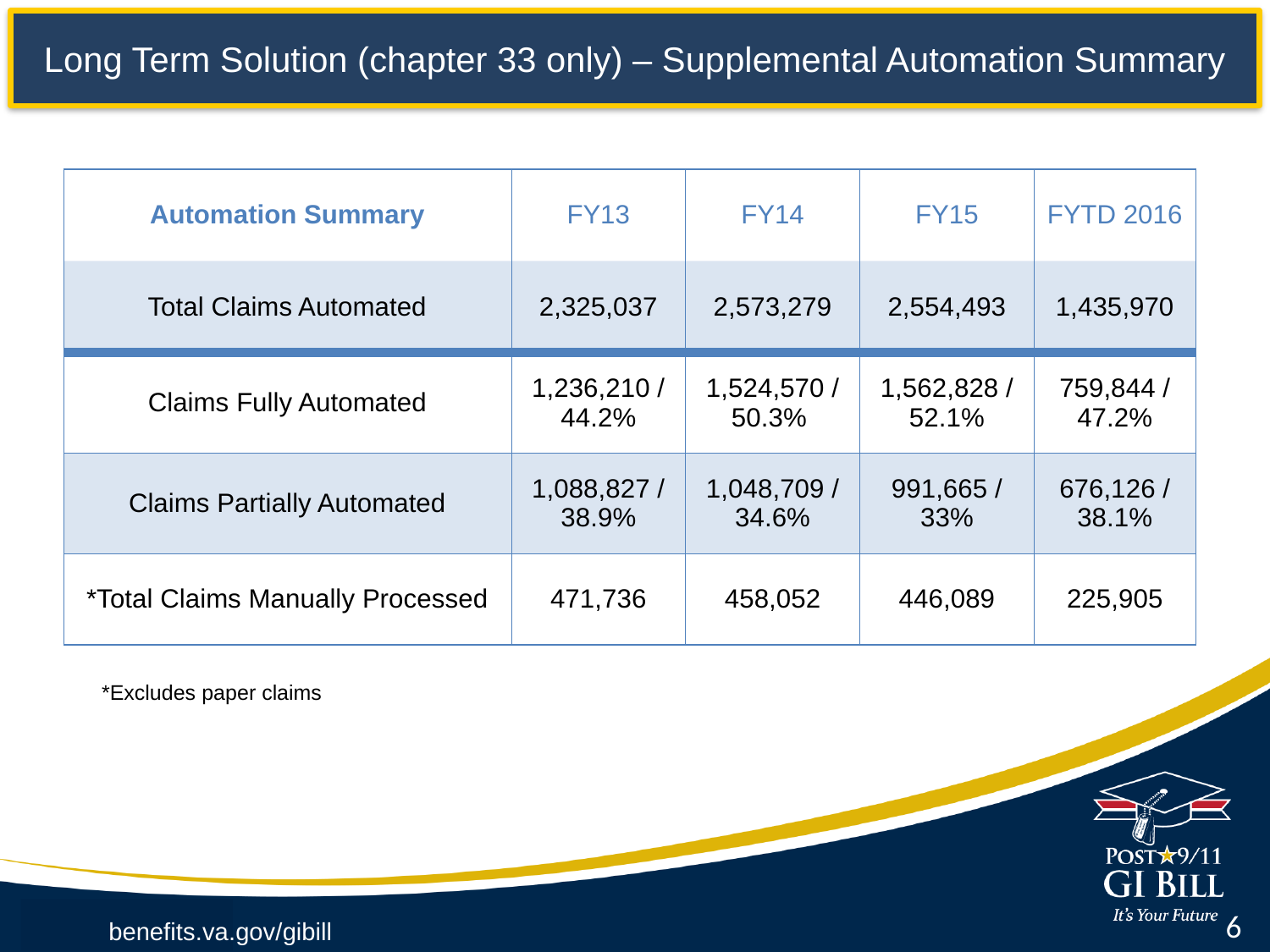

Long Term Solution (chapter 33 only) – Supplemental Automation Summary
| Automation Summary | FY13 | FY14 | FY15 | FYTD 2016 |
| --- | --- | --- | --- | --- |
| Total Claims Automated | 2,325,037 | 2,573,279 | 2,554,493 | 1,435,970 |
| Claims Fully Automated | 1,236,210 / 44.2% | 1,524,570 / 50.3% | 1,562,828 / 52.1% | 759,844 / 47.2% |
| Claims Partially Automated | 1,088,827 / 38.9% | 1,048,709 / 34.6% | 991,665 / 33% | 676,126 / 38.1% |
| \*Total Claims Manually Processed | 471,736 | 458,052 | 446,089 | 225,905 |
*Excludes paper claims

6
benefits.va.gov/gibill